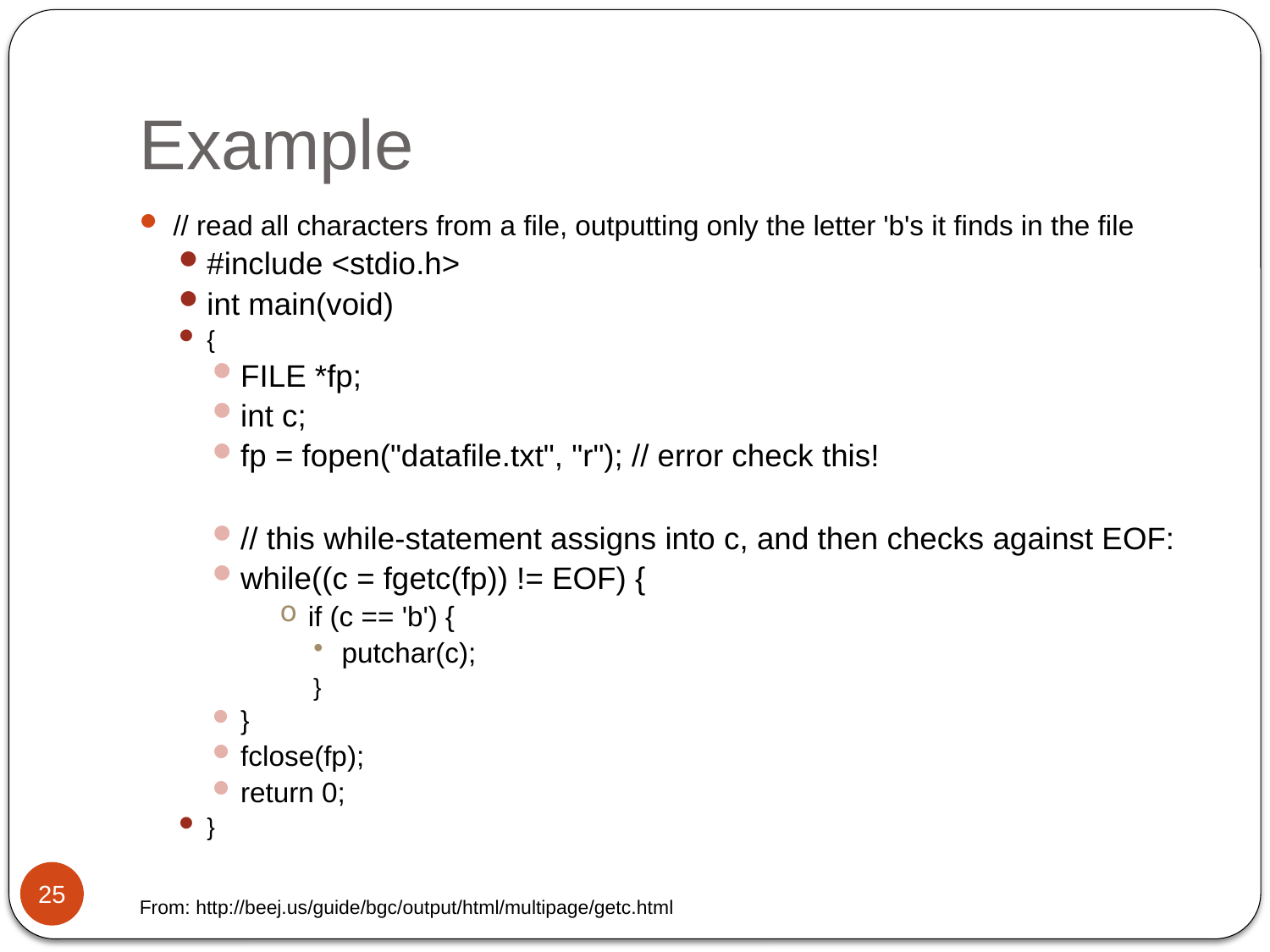

# Example
// read all characters from a file, outputting only the letter 'b's it finds in the file
#include <stdio.h>
int main(void)
{
FILE *fp;
int c;
fp = fopen("datafile.txt", "r"); // error check this!

// this while-statement assigns into c, and then checks against EOF:
while((c = fgetc(fp)) != EOF) {
if (c == 'b') {
putchar(c);
}
}
fclose(fp);
return 0;
}

25
From: http://beej.us/guide/bgc/output/html/multipage/getc.html